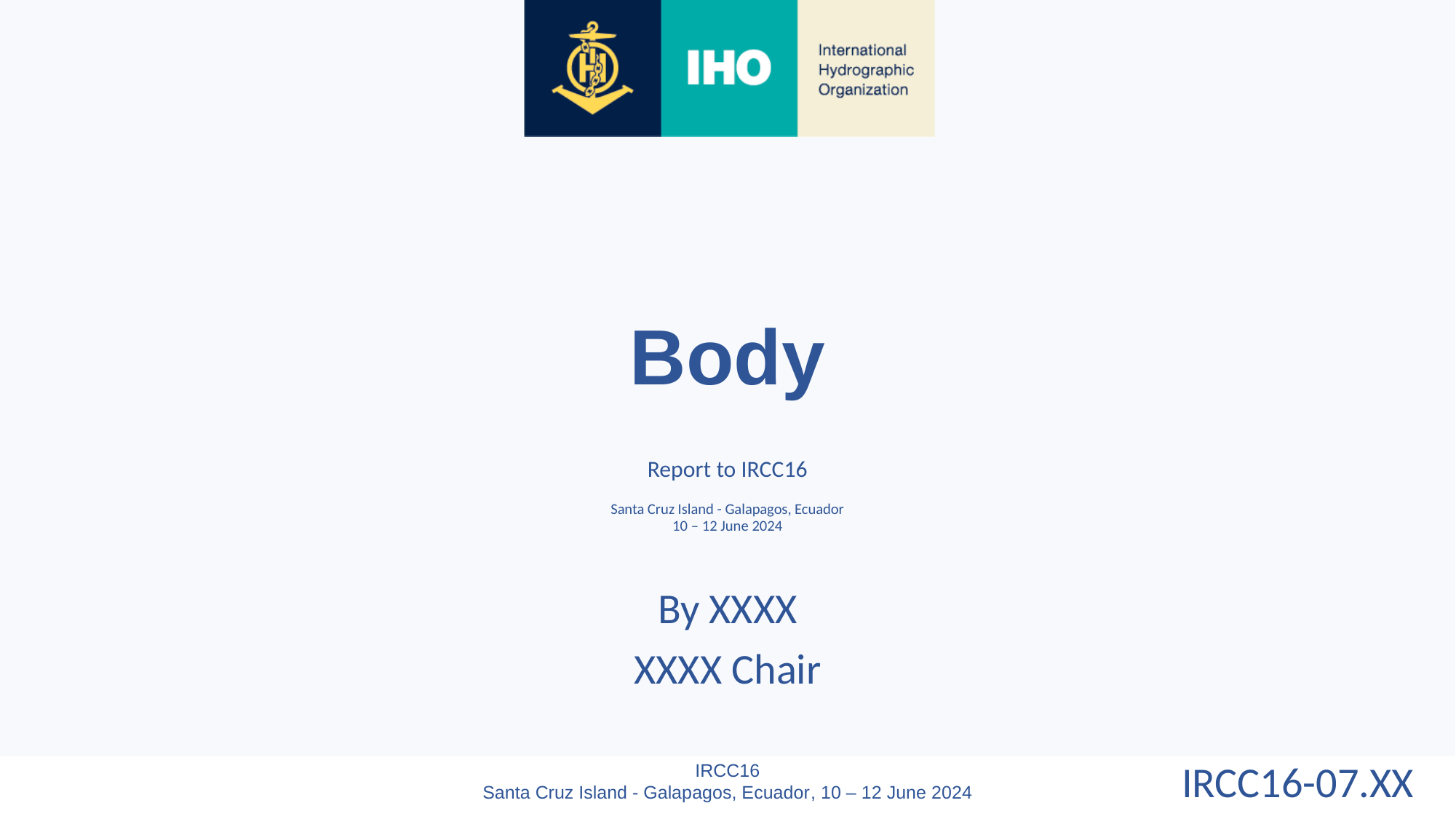

Body

Report to IRCC16

Santa Cruz Island - Galapagos, Ecuador
10 – 12 June 2024
By XXXX
XXXX Chair

IRCC16-07.XX